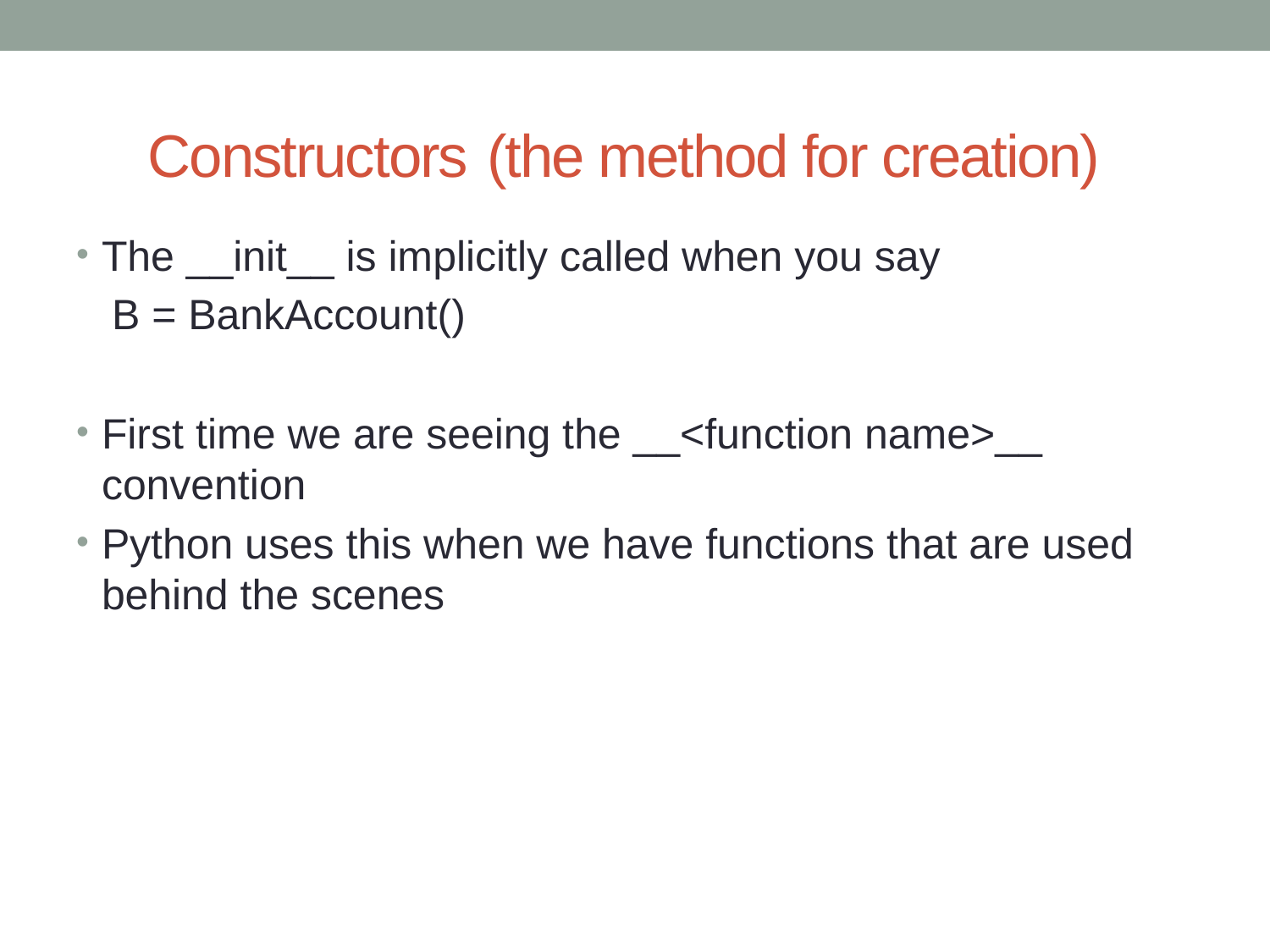

# Constructors	 (the method for creation)
The __init__ is implicitly called when you say
   B = BankAccount()

First time we are seeing the __<function name>__ convention
Python uses this when we have functions that are used behind the scenes